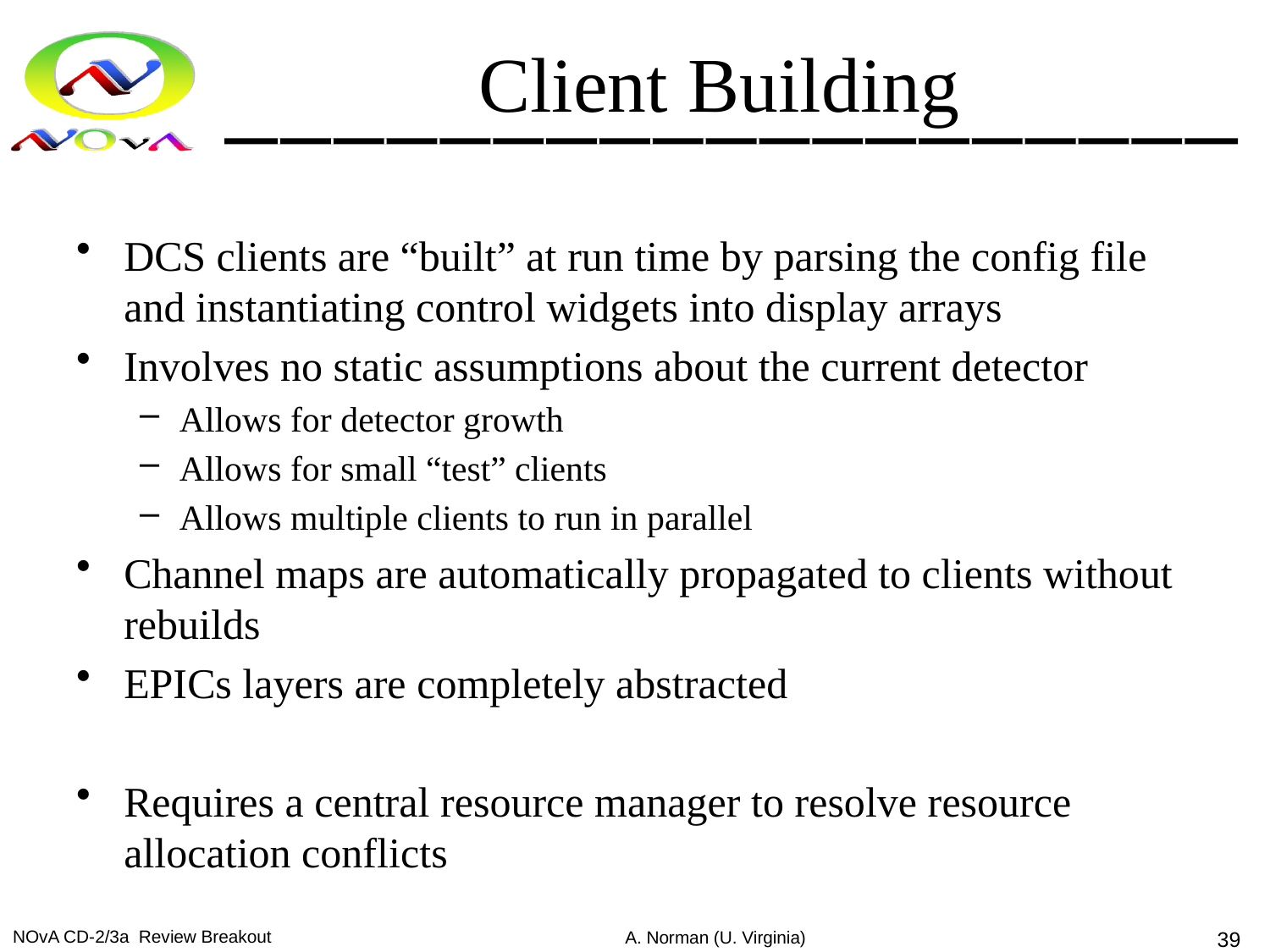

# Client Building
DCS clients are “built” at run time by parsing the config file and instantiating control widgets into display arrays
Involves no static assumptions about the current detector
Allows for detector growth
Allows for small “test” clients
Allows multiple clients to run in parallel
Channel maps are automatically propagated to clients without rebuilds
EPICs layers are completely abstracted

Requires a central resource manager to resolve resource allocation conflicts
NOvA CD-2/3a  Review Breakout
A. Norman (U. Virginia)
39